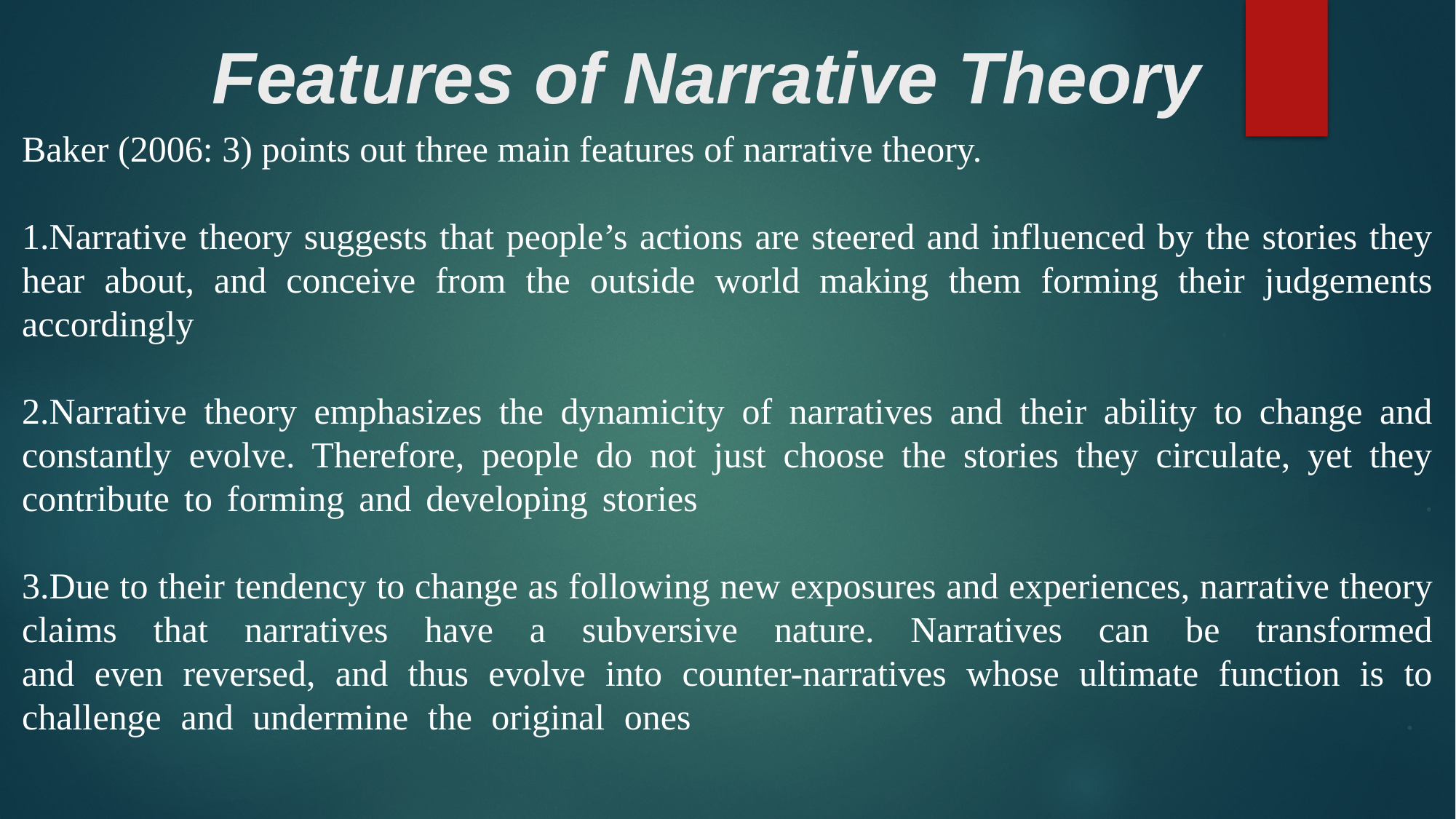

# Features of Narrative Theory
Baker (2006: 3) points out three main features of narrative theory.
1.Narrative theory suggests that people’s actions are steered and influenced by the stories they hear about, and conceive from the outside world making them forming their judgements accordingly          .
2.Narrative theory emphasizes the dynamicity of narratives and their ability to change and constantly evolve. Therefore, people do not just choose the stories they circulate, yet they contribute to forming and developing stories                                                  .
3.Due to their tendency to change as following new exposures and experiences, narrative theory claims that narratives have a subversive nature. Narratives can be transformed
and even reversed, and thus evolve into counter-narratives whose ultimate function is to
challenge and undermine the original ones                                     .